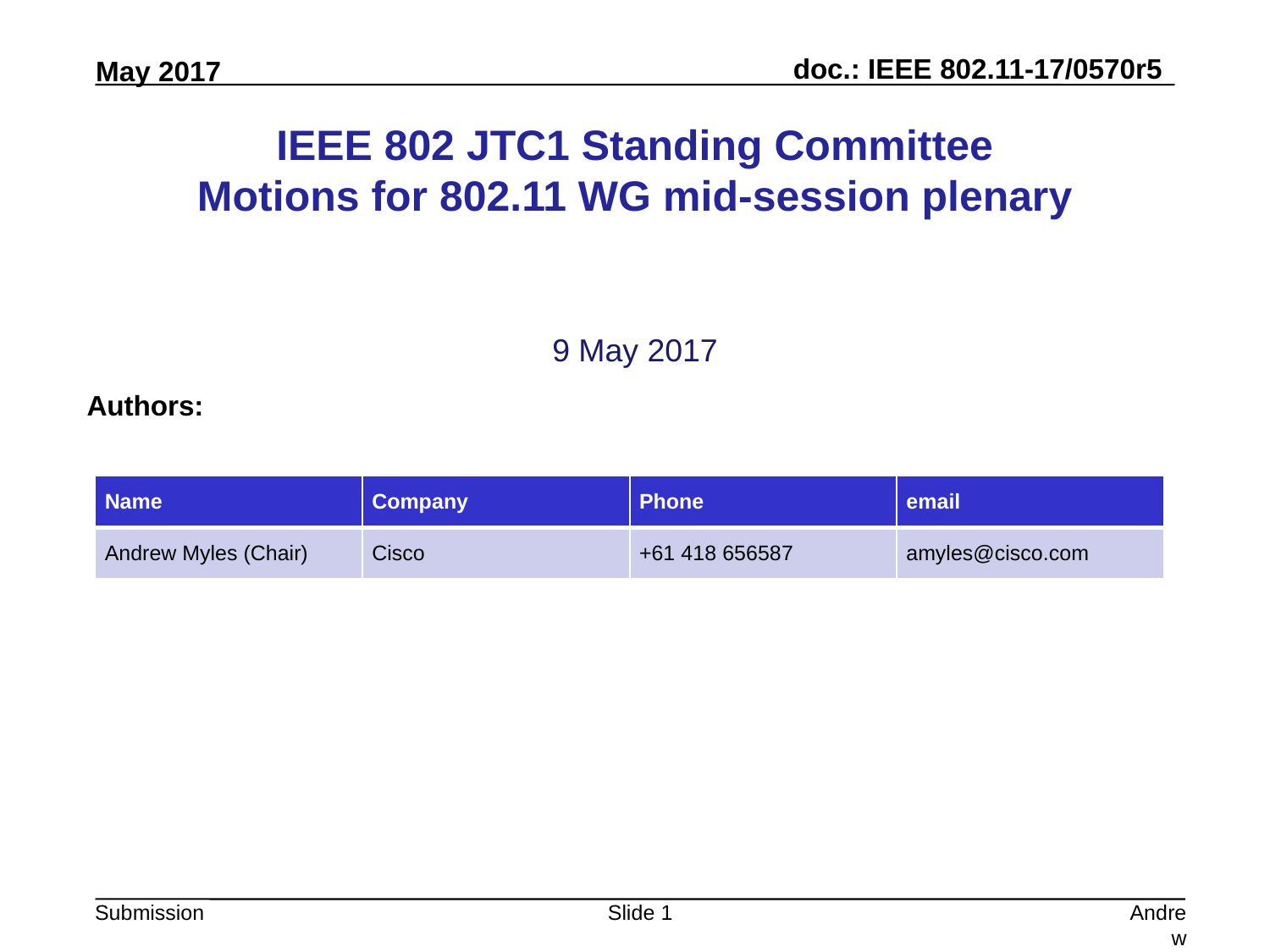

# IEEE 802 JTC1 Standing Committee Motions for 802.11 WG mid-session plenary
9 May 2017
Authors:
| Name | Company | Phone | email |
| --- | --- | --- | --- |
| Andrew Myles (Chair) | Cisco | +61 418 656587 | amyles@cisco.com |
Slide 1
Andrew Myles, Cisco